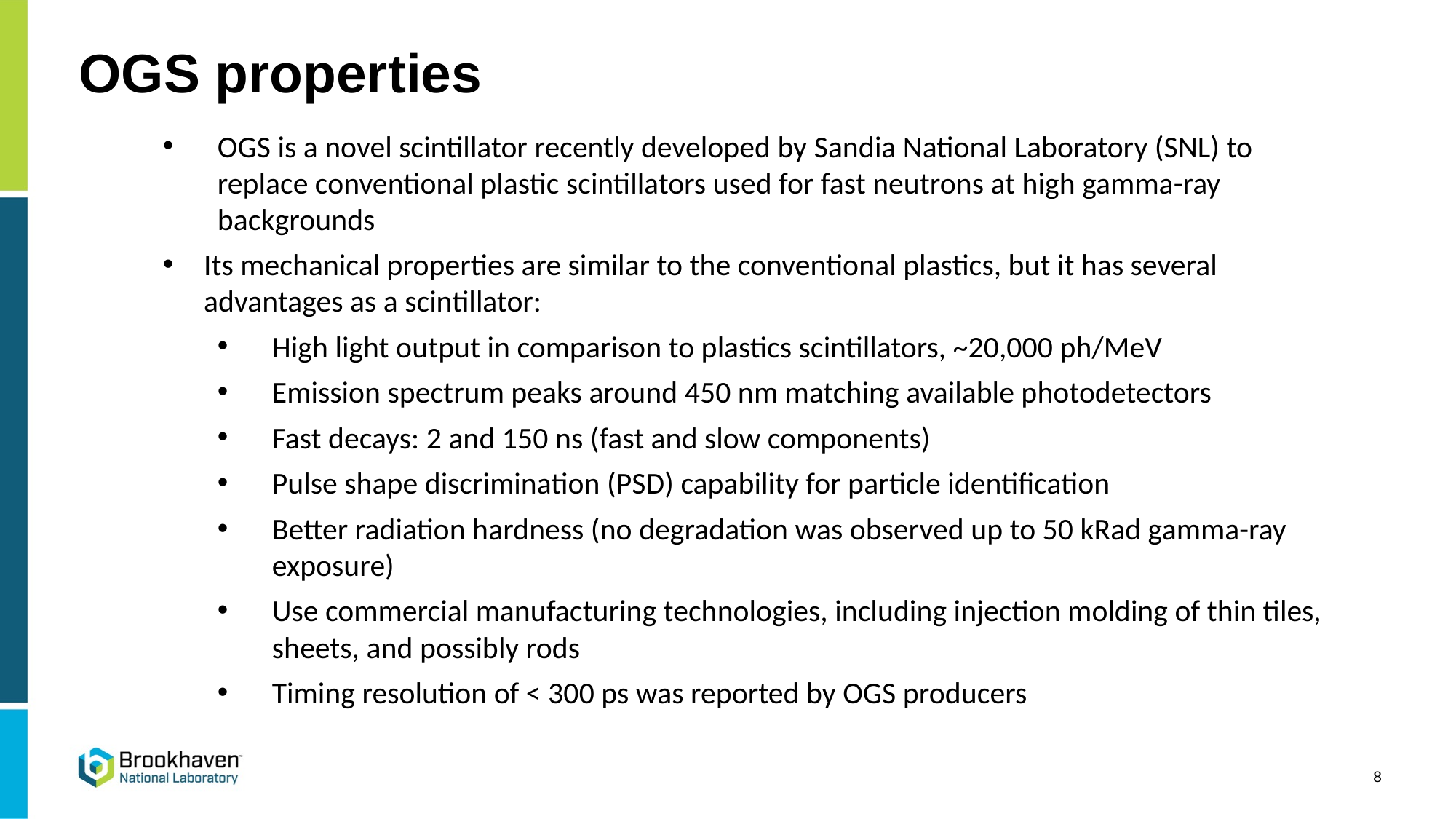

# OGS properties
OGS is a novel scintillator recently developed by Sandia National Laboratory (SNL) to replace conventional plastic scintillators used for fast neutrons at high gamma-ray backgrounds
Its mechanical properties are similar to the conventional plastics, but it has several advantages as a scintillator:
High light output in comparison to plastics scintillators, ~20,000 ph/MeV
Emission spectrum peaks around 450 nm matching available photodetectors
Fast decays: 2 and 150 ns (fast and slow components)
Pulse shape discrimination (PSD) capability for particle identification
Better radiation hardness (no degradation was observed up to 50 kRad gamma-ray exposure)
Use commercial manufacturing technologies, including injection molding of thin tiles, sheets, and possibly rods
Timing resolution of < 300 ps was reported by OGS producers
8